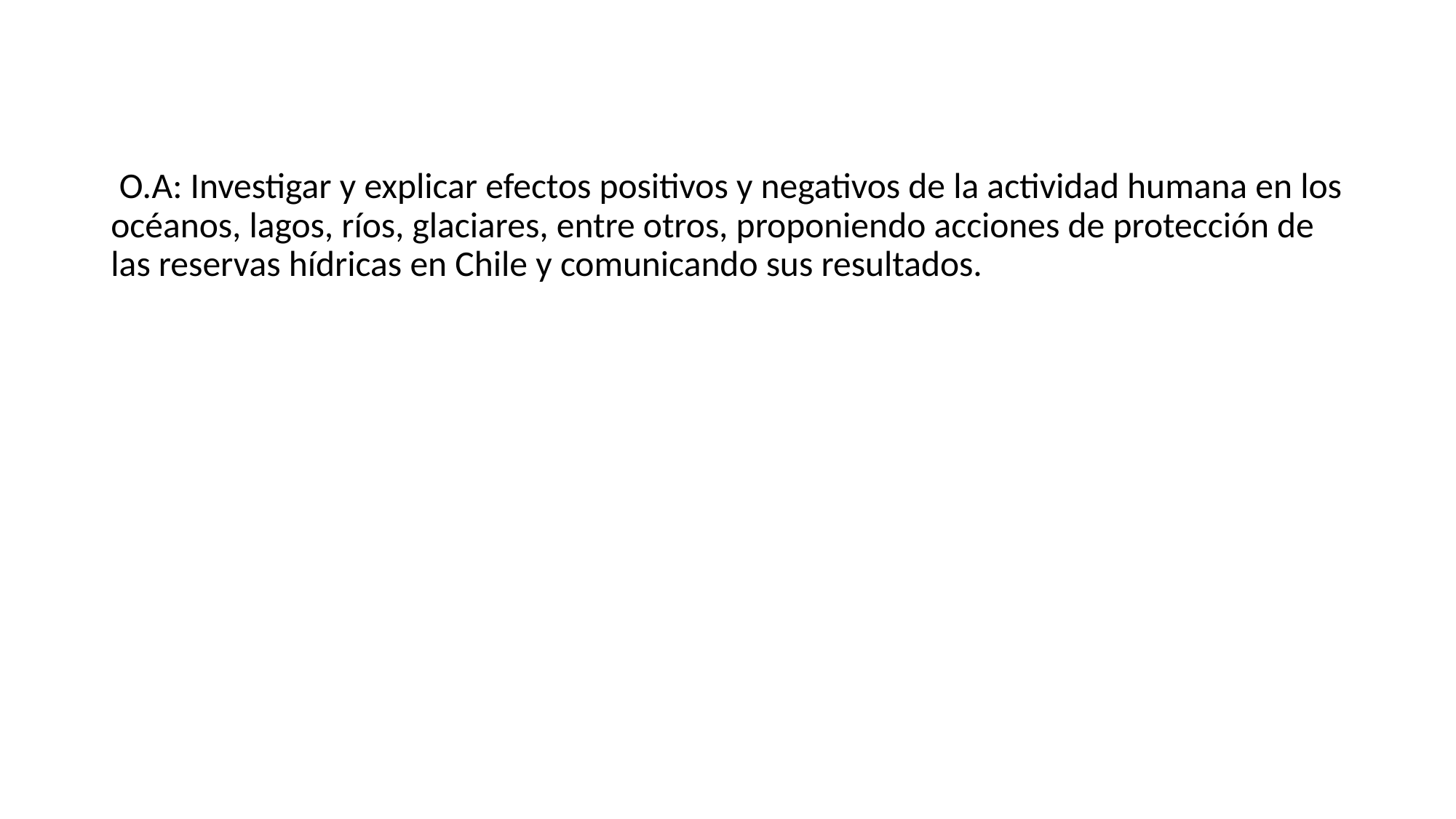

# O.A: Investigar y explicar efectos positivos y negativos de la actividad humana en los océanos, lagos, ríos, glaciares, entre otros, proponiendo acciones de protección de las reservas hídricas en Chile y comunicando sus resultados.